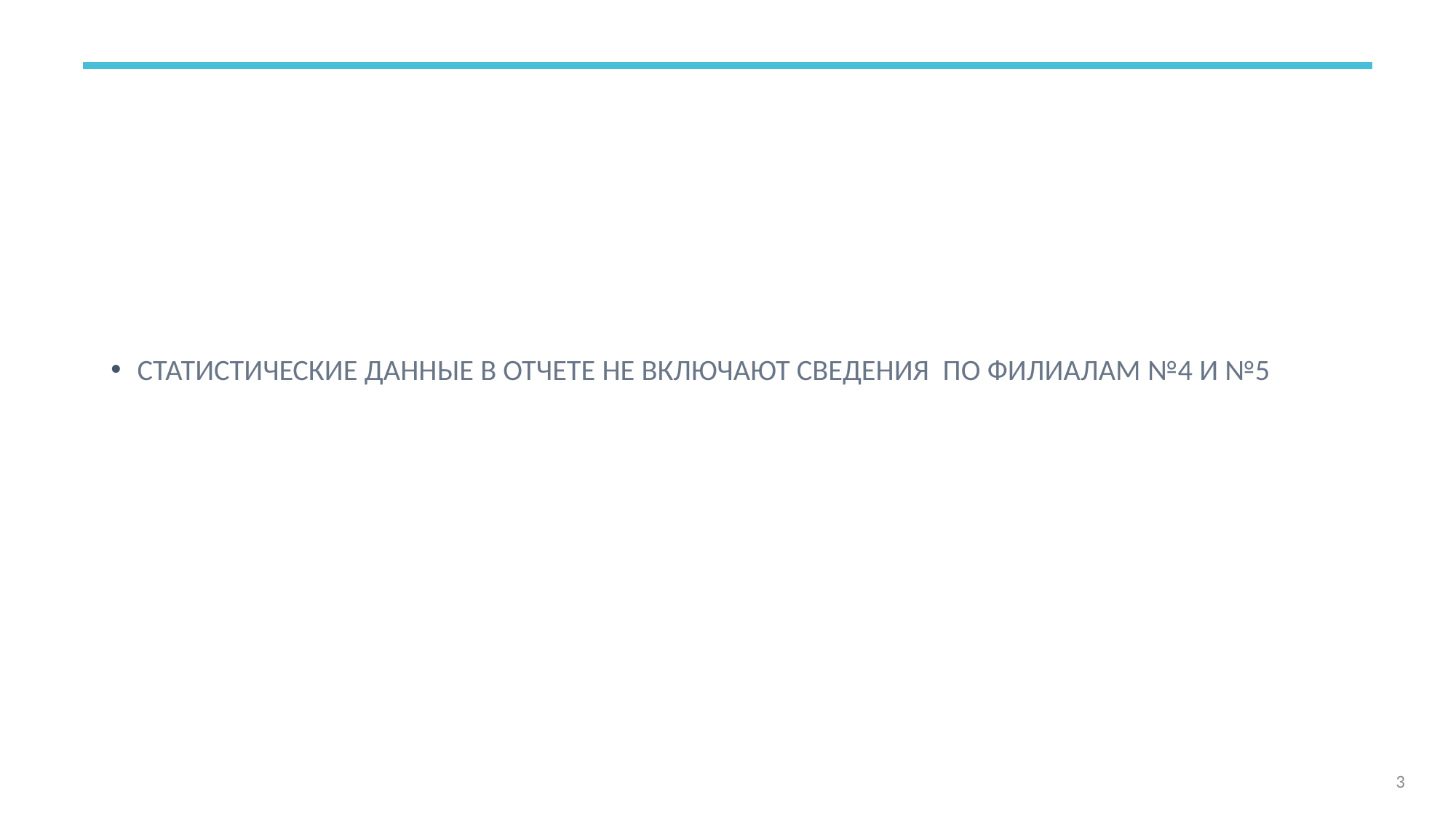

#
СТАТИСТИЧЕСКИЕ ДАННЫЕ В ОТЧЕТЕ НЕ ВКЛЮЧАЮТ СВЕДЕНИЯ  ПО ФИЛИАЛАМ №4 И №5
3